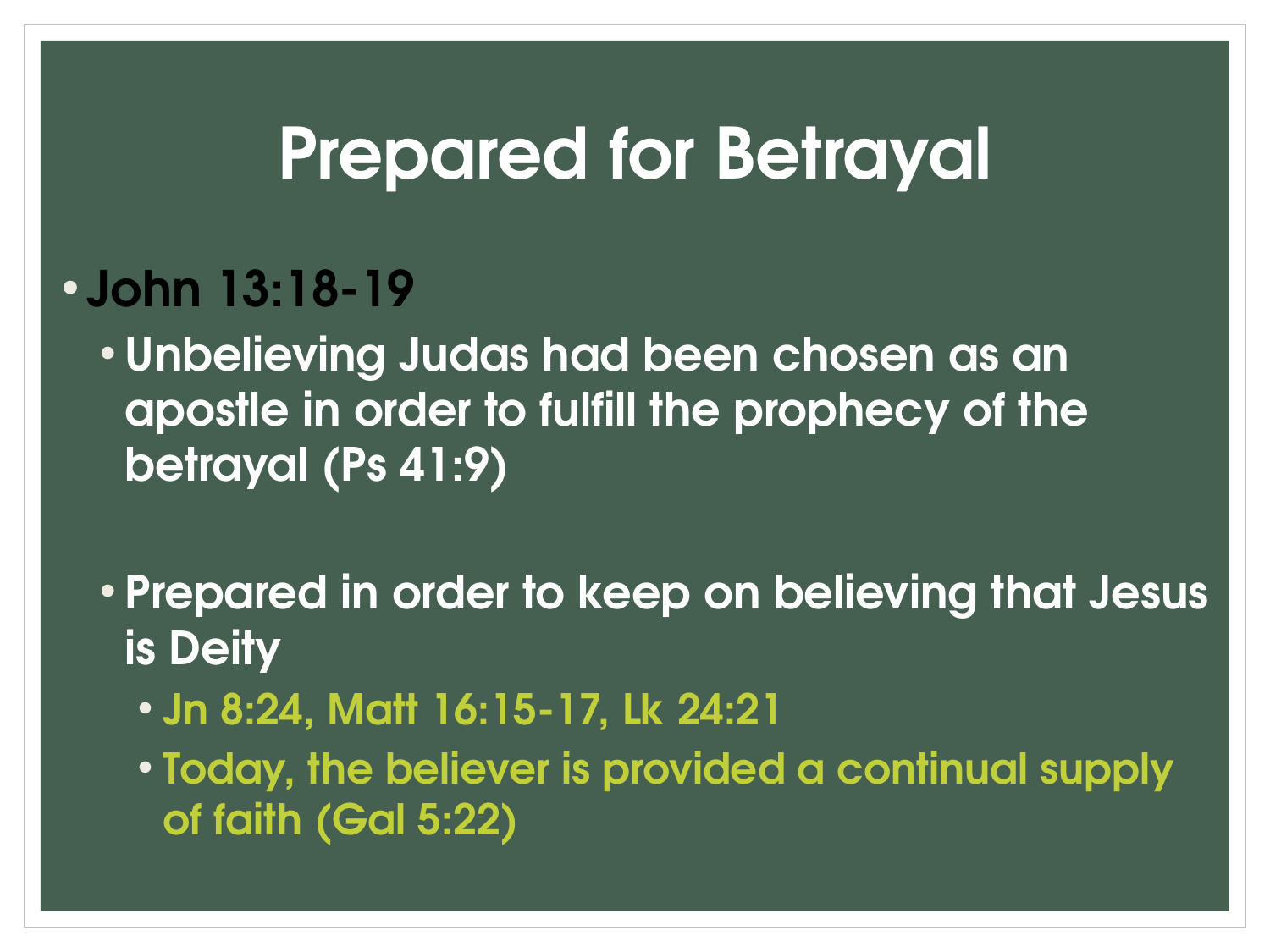

# Prepared for Betrayal
John 13:18-19
Unbelieving Judas had been chosen as an apostle in order to fulfill the prophecy of the betrayal (Ps 41:9)

Prepared in order to keep on believing that Jesus is Deity
Jn 8:24, Matt 16:15-17, Lk 24:21
Today, the believer is provided a continual supply of faith (Gal 5:22)